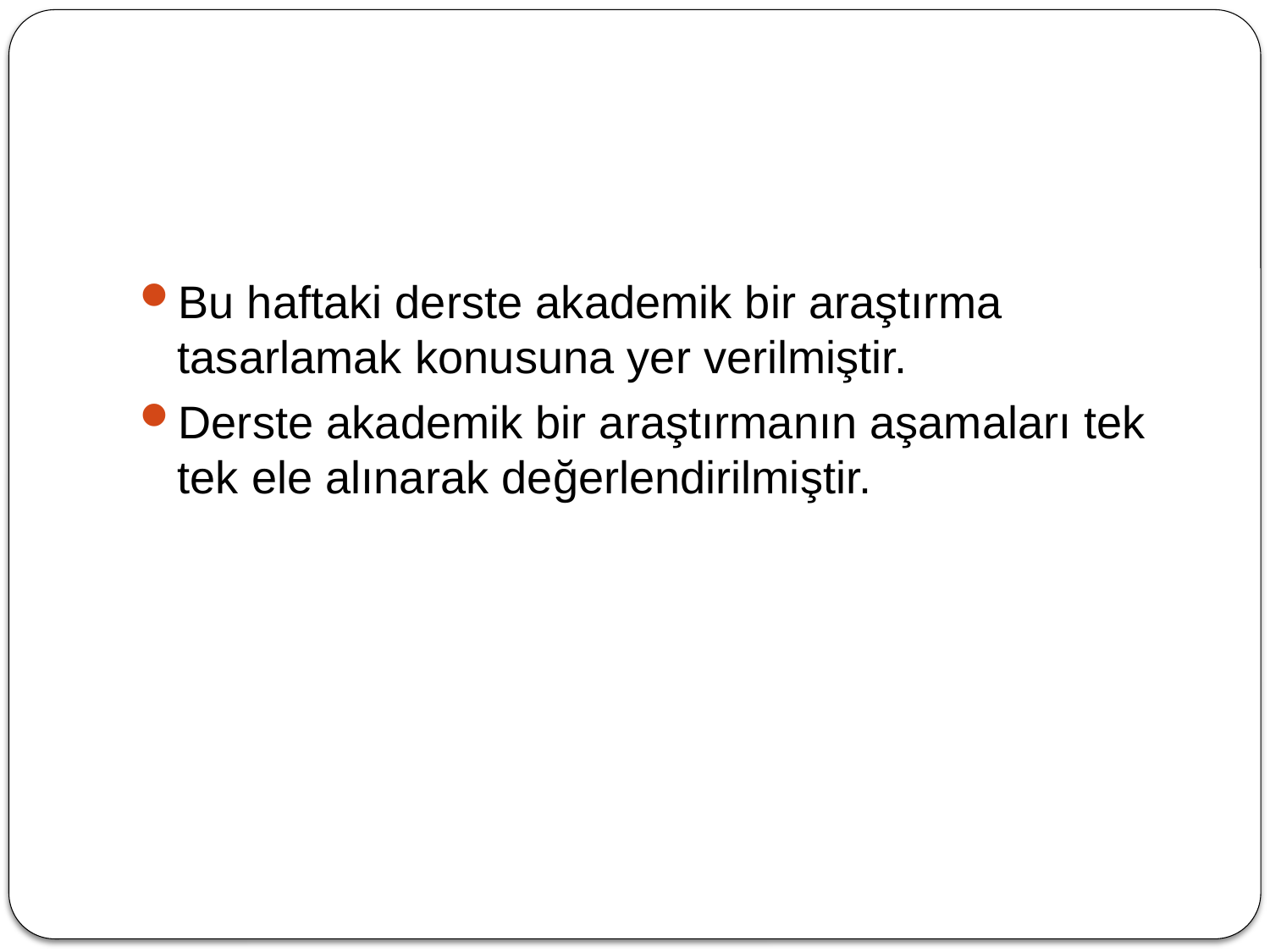

#

Bu haftaki derste akademik bir araştırma tasarlamak konusuna yer verilmiştir.
Derste akademik bir araştırmanın aşamaları tek tek ele alınarak değerlendirilmiştir.